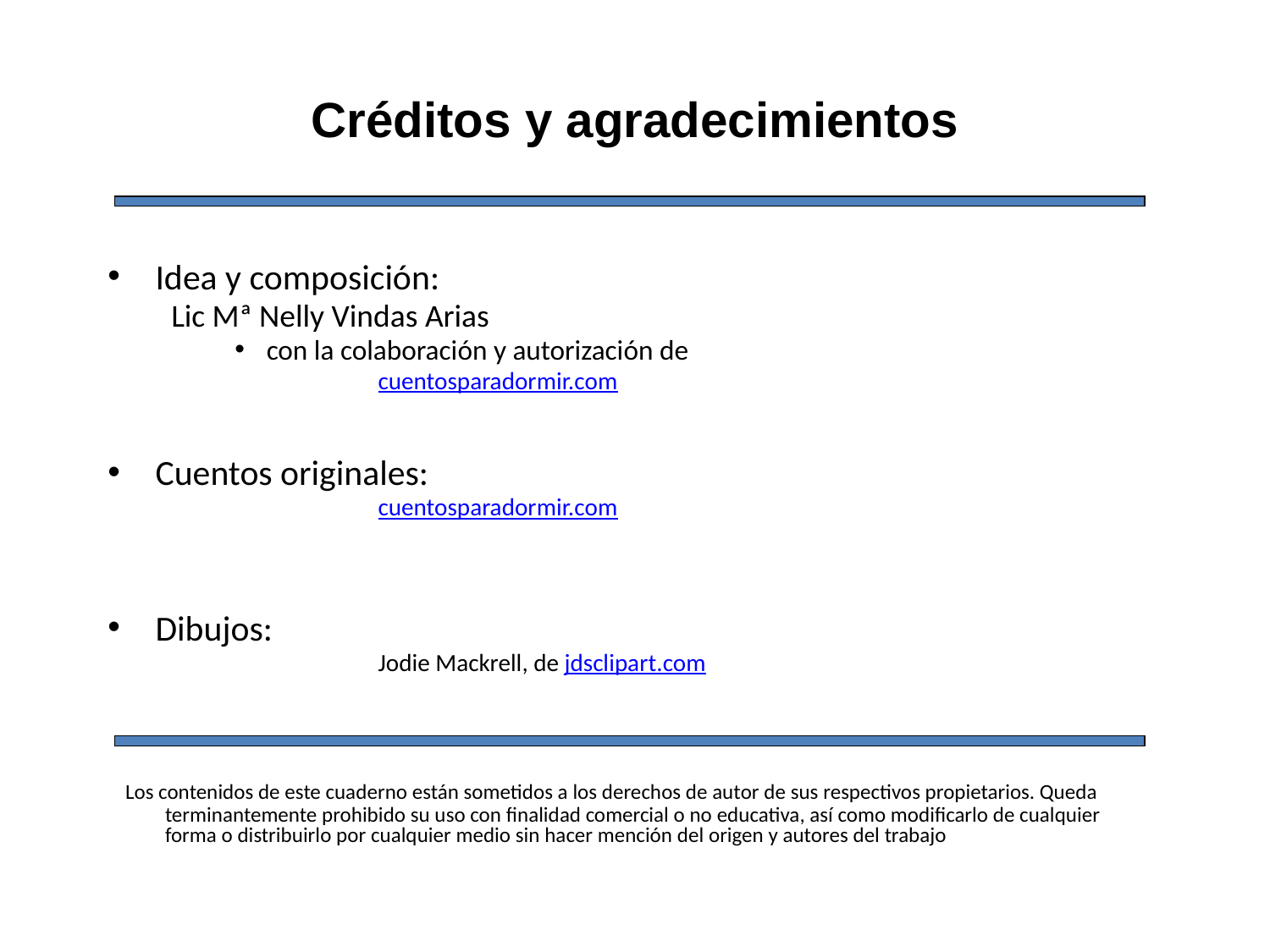

# Créditos y agradecimientos

Idea y composición:
Lic Mª Nelly Vindas Arias
con la colaboración y autorización de
   cuentosparadormir.com

Cuentos originales:
   cuentosparadormir.com

Dibujos:
   Jodie Mackrell, de jdsclipart.com

 Los contenidos de este cuaderno están sometidos a los derechos de autor de sus respectivos propietarios. Queda terminantemente prohibido su uso con finalidad comercial o no educativa, así como modificarlo de cualquier forma o distribuirlo por cualquier medio sin hacer mención del origen y autores del trabajo